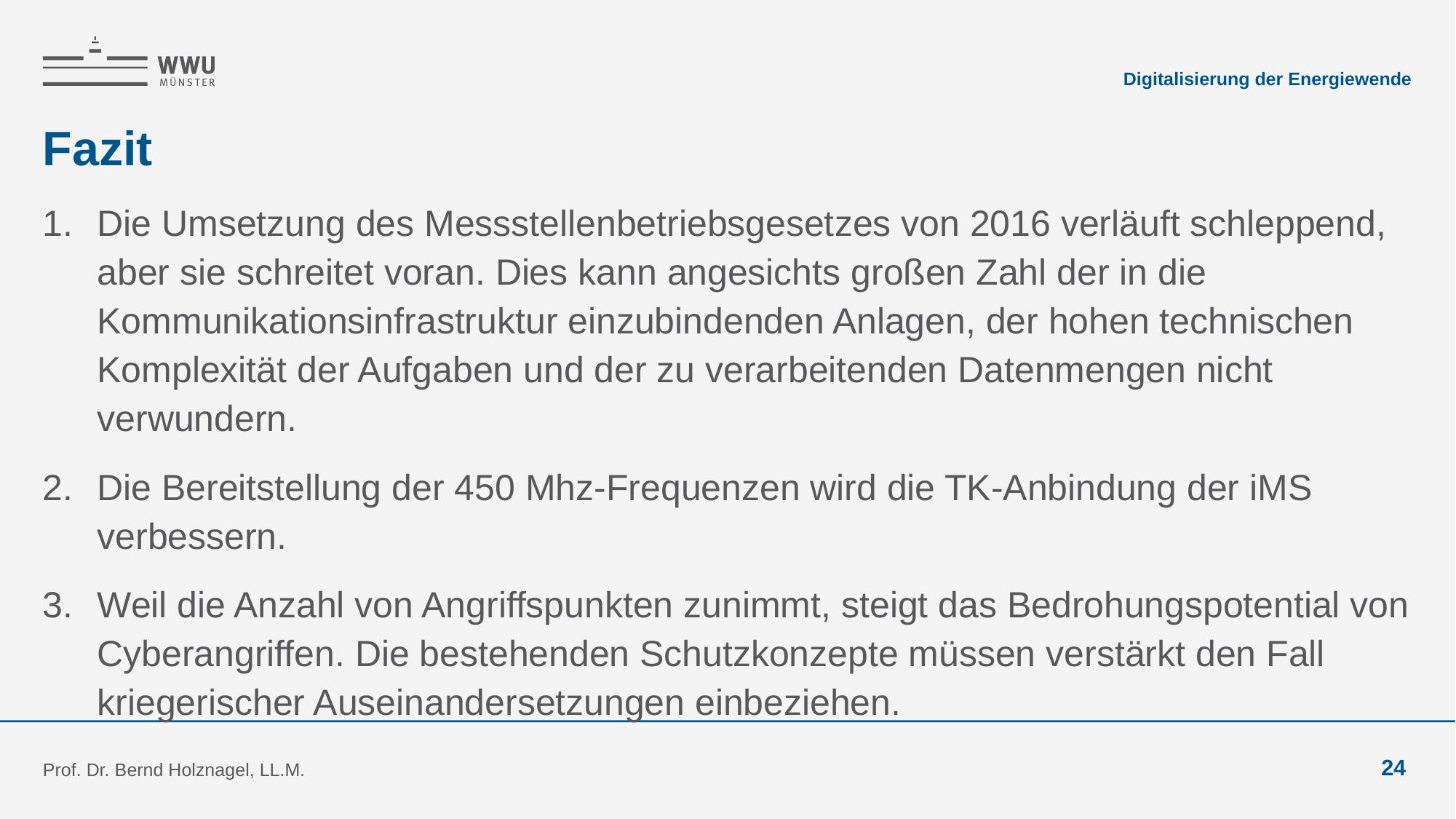

Digitalisierung der Energiewende
# Fazit
Die Umsetzung des Messstellenbetriebsgesetzes von 2016 verläuft schleppend, aber sie schreitet voran. Dies kann angesichts großen Zahl der in die Kommunikationsinfrastruktur einzubindenden Anlagen, der hohen technischen Komplexität der Aufgaben und der zu verarbeitenden Datenmengen nicht verwundern.
Die Bereitstellung der 450 Mhz-Frequenzen wird die TK-Anbindung der iMS verbessern.
Weil die Anzahl von Angriffspunkten zunimmt, steigt das Bedrohungspotential von Cyberangriffen. Die bestehenden Schutzkonzepte müssen verstärkt den Fall kriegerischer Auseinandersetzungen einbeziehen.

Prof. Dr. Bernd Holznagel, LL.M.
24